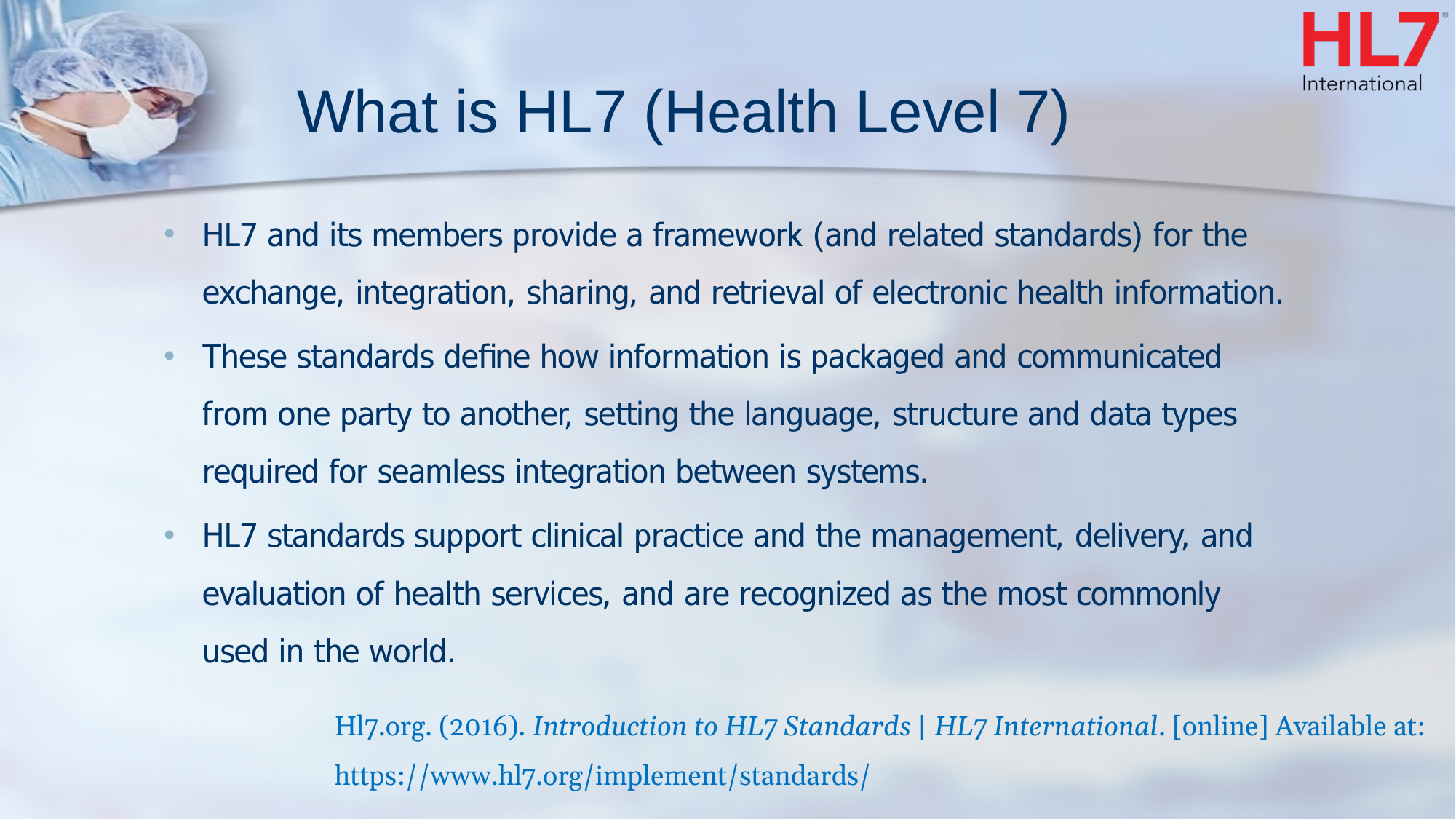

# What is HL7 (Health Level 7)
HL7 and its members provide a framework (and related standards) for the exchange, integration, sharing, and retrieval of electronic health information.
These standards define how information is packaged and communicated from one party to another, setting the language, structure and data types required for seamless integration between systems.
HL7 standards support clinical practice and the management, delivery, and evaluation of health services, and are recognized as the most commonly used in the world.

Hl7.org. (2016). Introduction to HL7 Standards | HL7 International. [online] Available at: https://www.hl7.org/implement/standards/